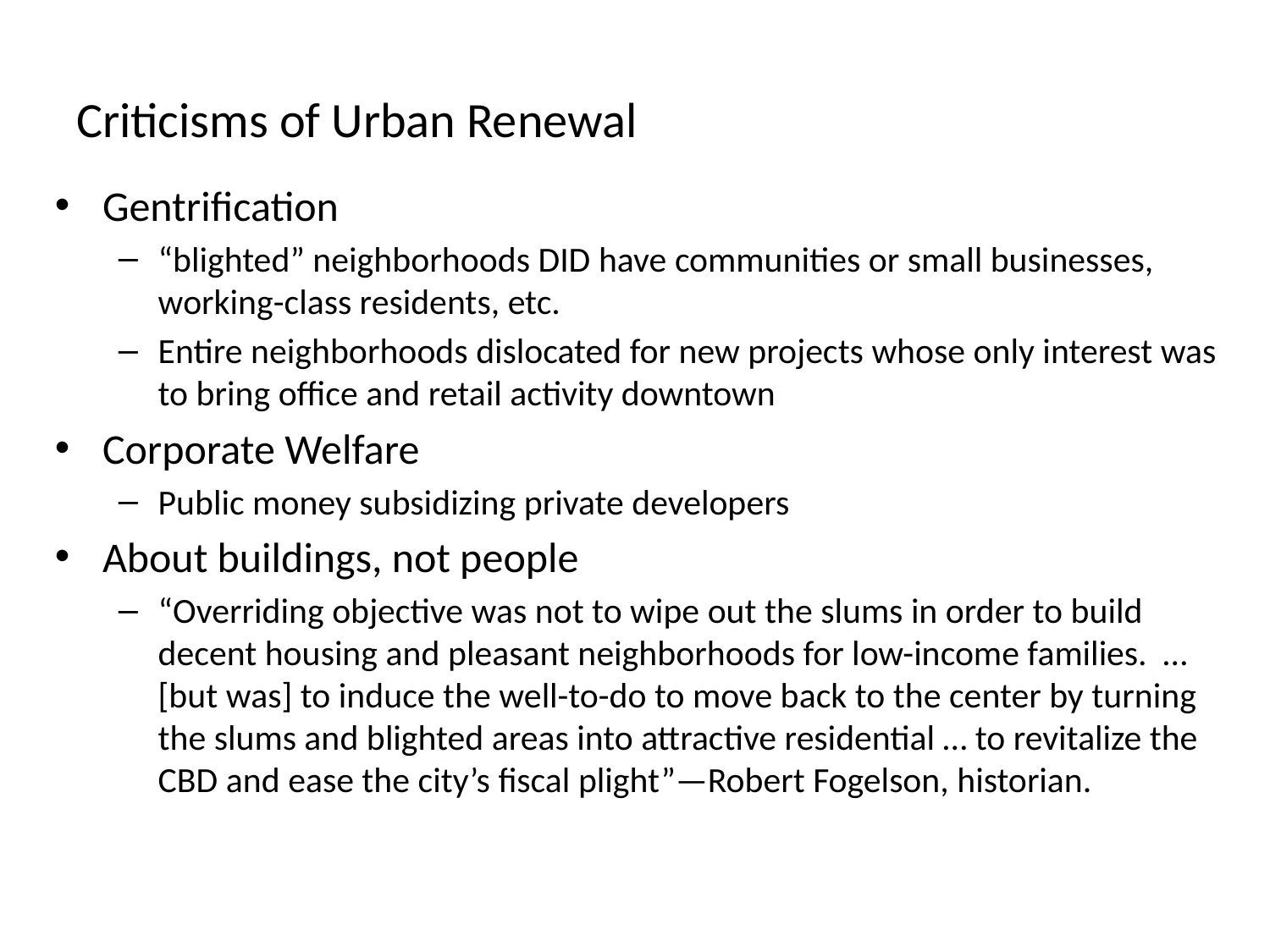

# Criticisms of Urban Renewal
Gentrification
“blighted” neighborhoods DID have communities or small businesses, working-class residents, etc.
Entire neighborhoods dislocated for new projects whose only interest was to bring office and retail activity downtown
Corporate Welfare
Public money subsidizing private developers
About buildings, not people
“Overriding objective was not to wipe out the slums in order to build decent housing and pleasant neighborhoods for low-income families.  …[but was] to induce the well-to-do to move back to the center by turning the slums and blighted areas into attractive residential … to revitalize the CBD and ease the city’s fiscal plight”—Robert Fogelson, historian.